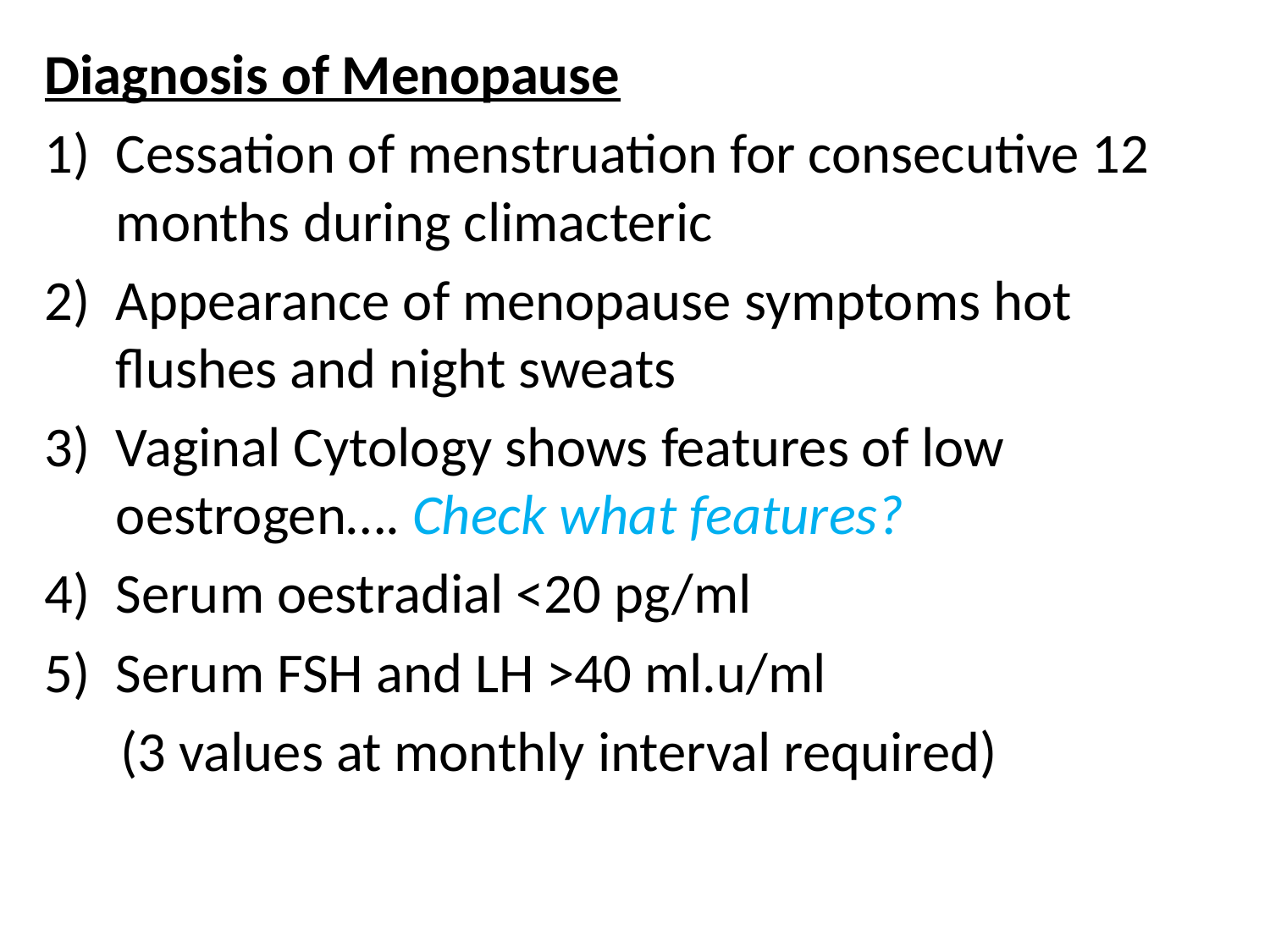

Diagnosis of Menopause
Cessation of menstruation for consecutive 12 months during climacteric
Appearance of menopause symptoms hot flushes and night sweats
Vaginal Cytology shows features of low oestrogen…. Check what features?
Serum oestradial <20 pg/ml
Serum FSH and LH >40 ml.u/ml
      (3 values at monthly interval required)